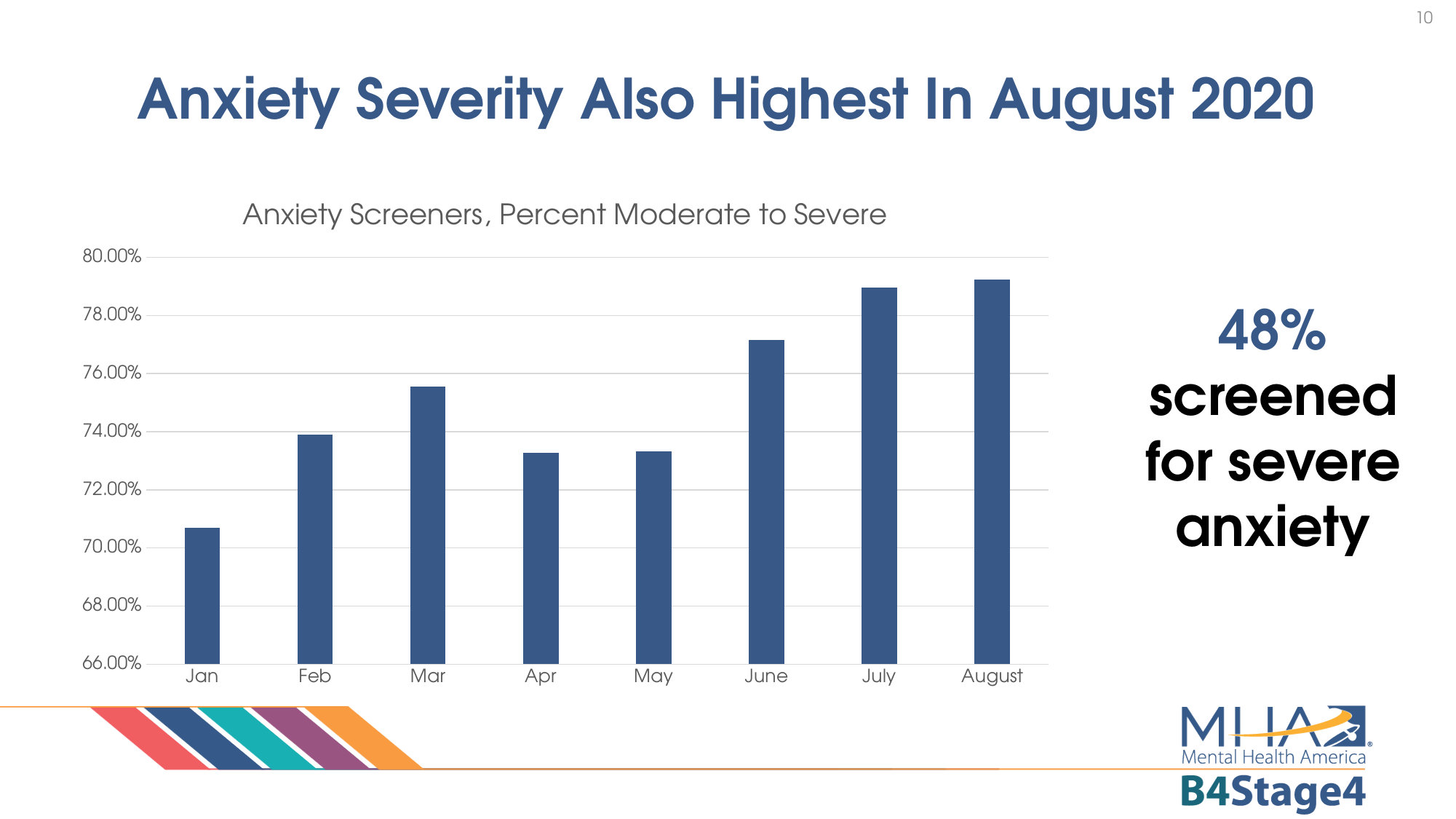

10
# Anxiety Severity Also Highest In August 2020

### Chart: Anxiety Screeners, Percent Moderate to Severe

| Category | Column1 |
|---|---|
| Jan | 0.7068 |
| Feb | 0.7389 |
| Mar | 0.7556 |
| Apr | 0.7327 |
| May | 0.7333 |
| June | 0.7716 |
| July | 0.7896 |
| August | 0.7923 |
48% screened for severe anxiety